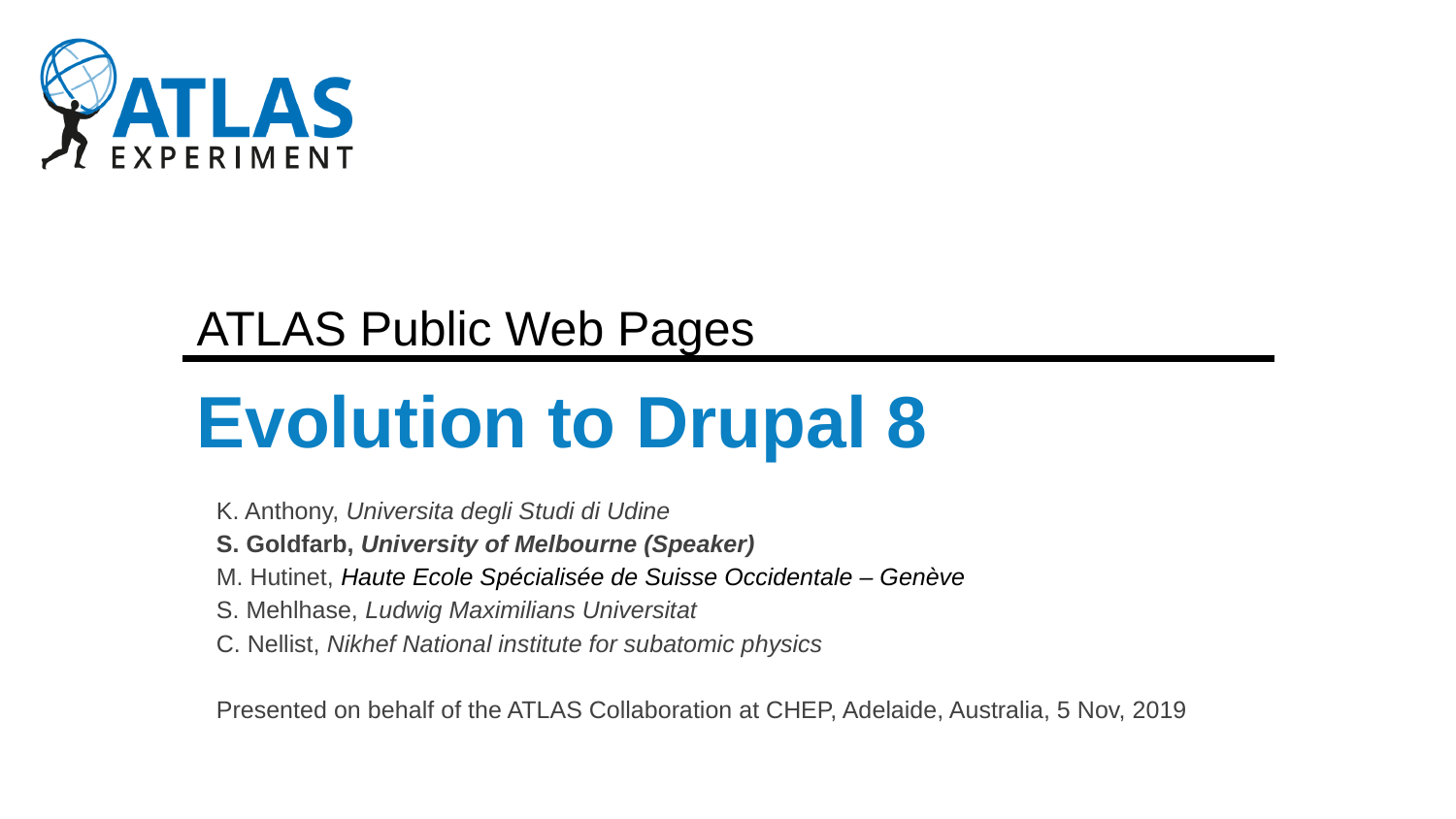

# ATLAS Public Web Pages
Evolution to Drupal 8
K. Anthony, Universita degli Studi di Udine
S. Goldfarb, University of Melbourne (Speaker)
M. Hutinet, Haute Ecole Spécialisée de Suisse Occidentale – Genève
S. Mehlhase, Ludwig Maximilians Universitat
C. Nellist, Nikhef National institute for subatomic physics

Presented on behalf of the ATLAS Collaboration at CHEP, Adelaide, Australia, 5 Nov, 2019